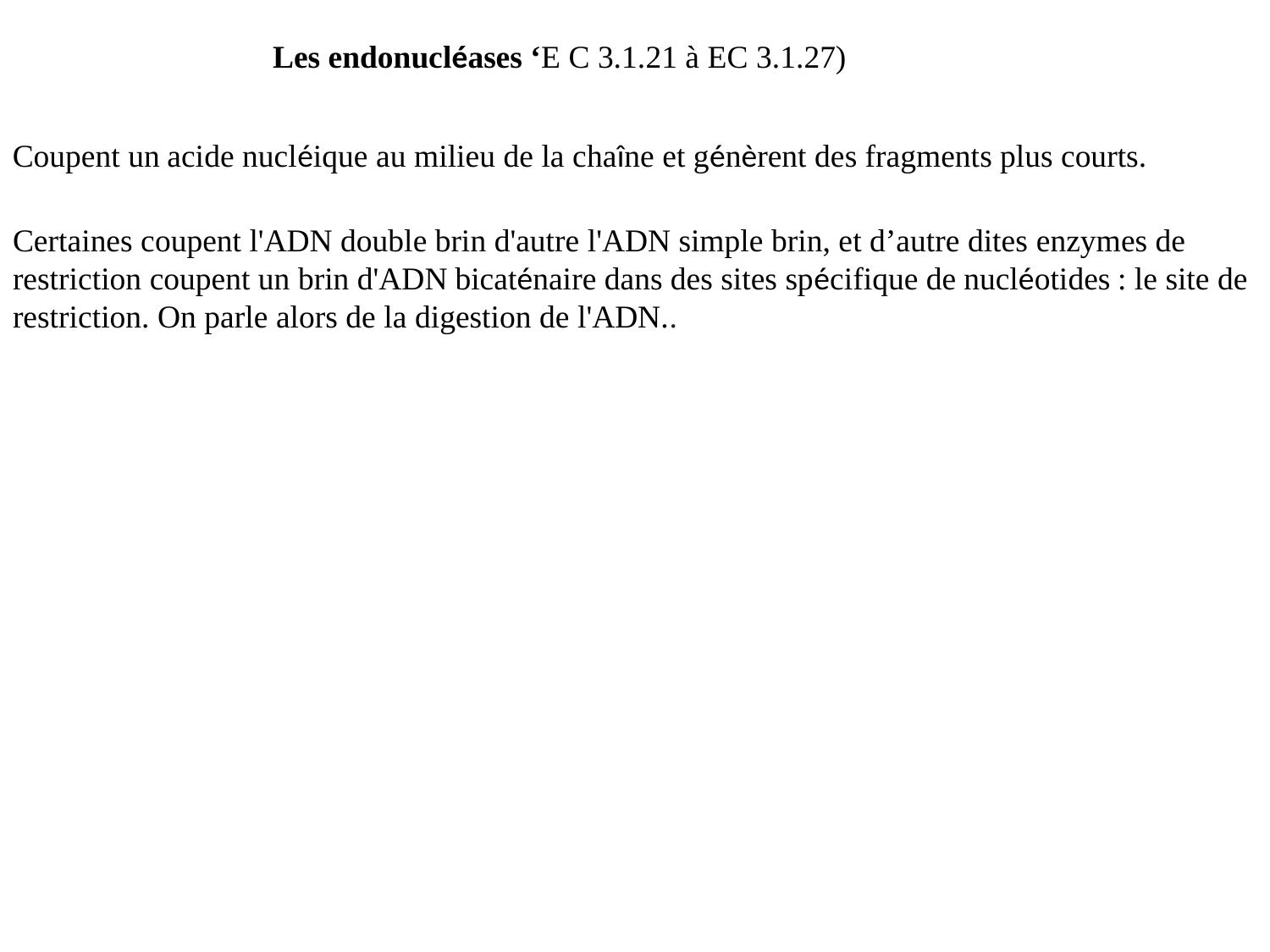

Les endonucléases ‘E C 3.1.21 à EC 3.1.27)
Coupent un acide nucléique au milieu de la chaîne et génèrent des fragments plus courts.
Certaines coupent l'ADN double brin d'autre l'ADN simple brin, et d’autre dites enzymes de restriction coupent un brin d'ADN bicaténaire dans des sites spécifique de nucléotides : le site de restriction. On parle alors de la digestion de l'ADN..